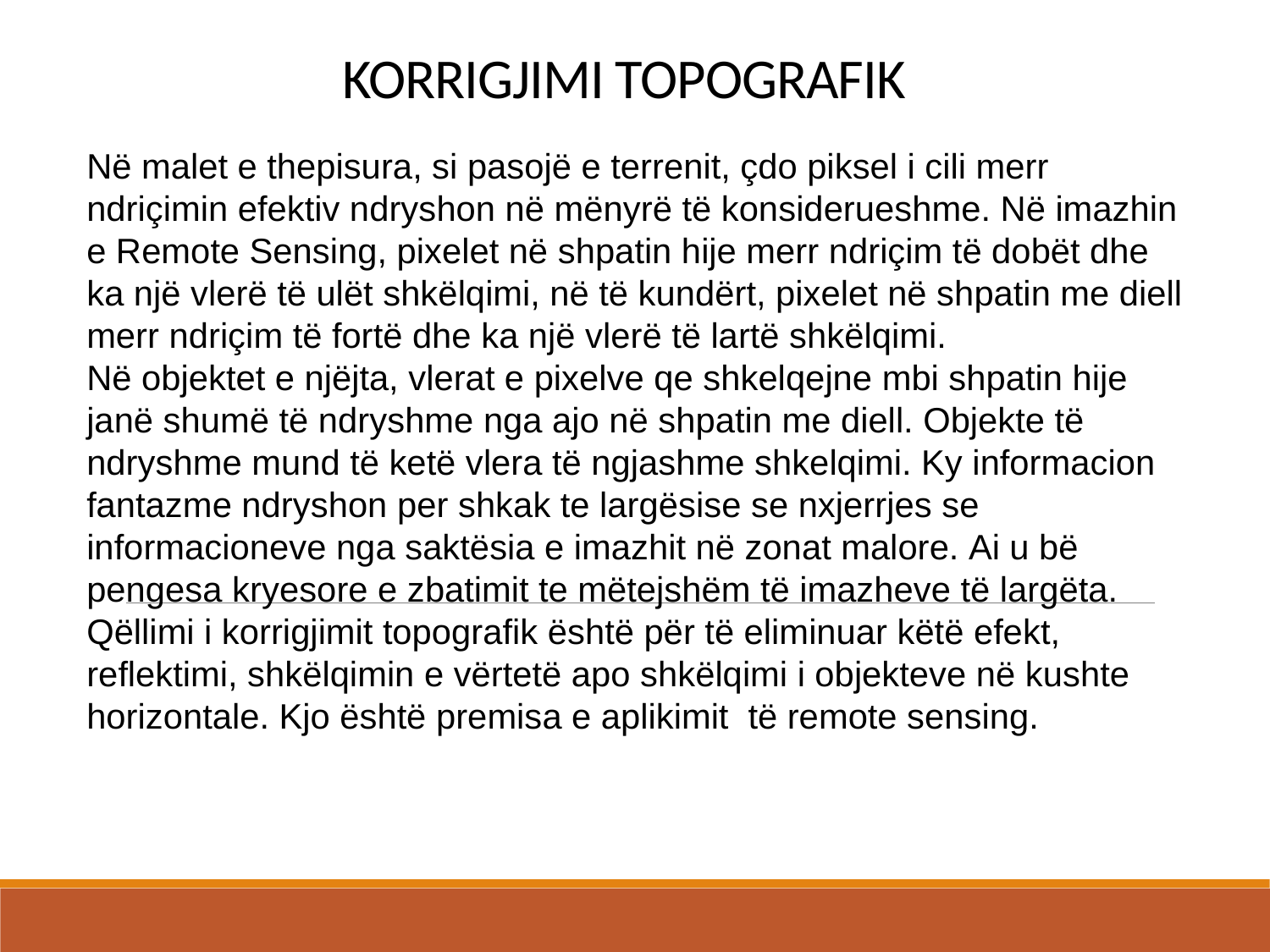

# Korrigjimi topografik
Në malet e thepisura, si pasojë e terrenit, çdo piksel i cili merr ndriçimin efektiv ndryshon në mënyrë të konsiderueshme. Në imazhin e Remote Sensing, pixelet në shpatin hije merr ndriçim të dobët dhe ka një vlerë të ulët shkëlqimi, në të kundërt, pixelet në shpatin me diell merr ndriçim të fortë dhe ka një vlerë të lartë shkëlqimi.
Në objektet e njëjta, vlerat e pixelve qe shkelqejne mbi shpatin hije janë shumë të ndryshme nga ajo në shpatin me diell. Objekte të ndryshme mund të ketë vlera të ngjashme shkelqimi. Ky informacion fantazme ndryshon per shkak te largësise se nxjerrjes se informacioneve nga saktësia e imazhit në zonat malore. Ai u bë pengesa kryesore e zbatimit te mëtejshëm të imazheve të largëta.
Qëllimi i korrigjimit topografik është për të eliminuar këtë efekt, reflektimi, shkëlqimin e vërtetë apo shkëlqimi i objekteve në kushte horizontale. Kjo është premisa e aplikimit  të remote sensing.